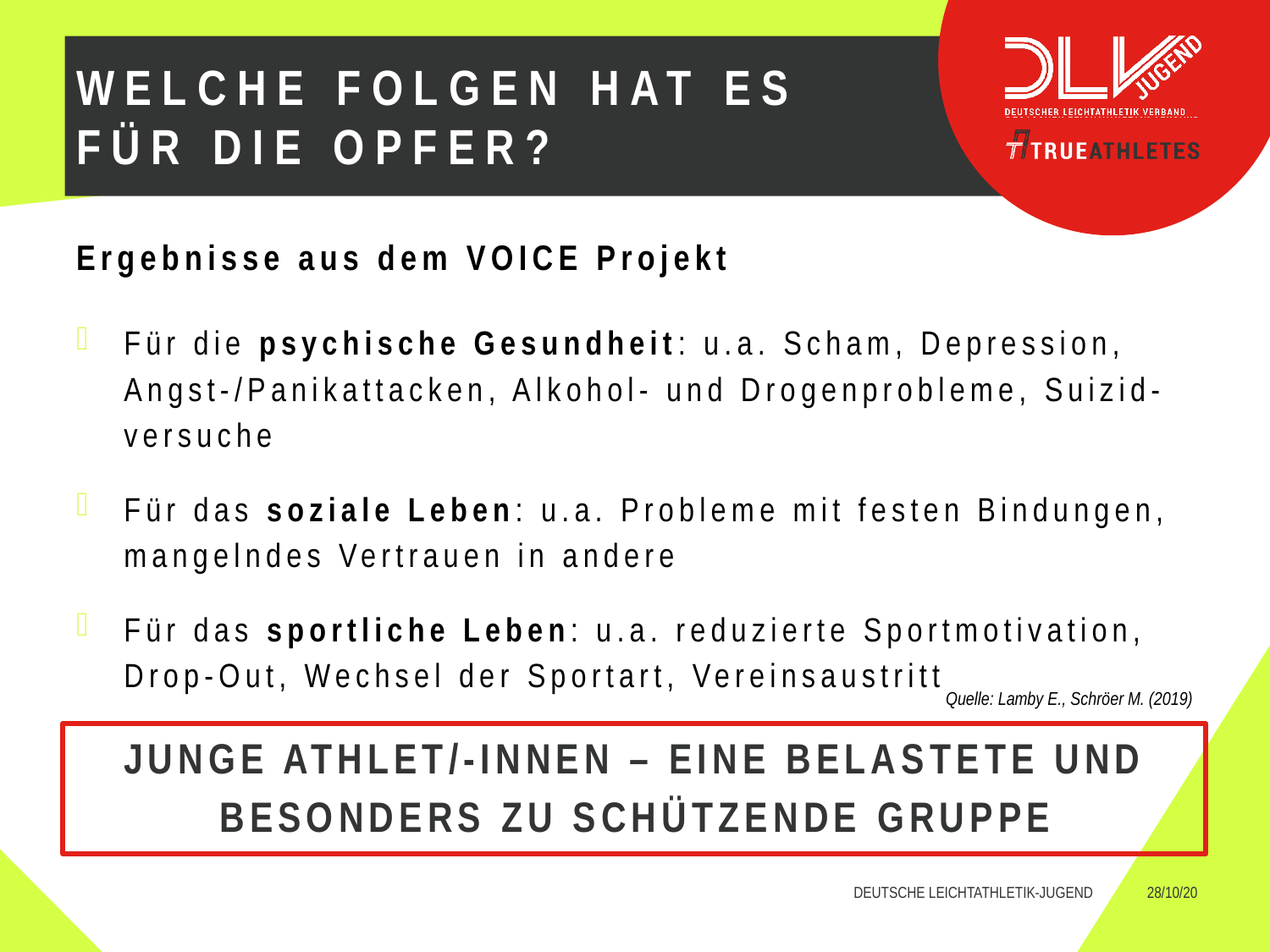

# Welche Folgen hat es für die Opfer?
Ergebnisse aus dem VOICE Projekt
Für die psychische Gesundheit: u.a. Scham, Depression, Angst-/Panikattacken, Alkohol- und Drogenprobleme, Suizid-versuche
Für das soziale Leben: u.a. Probleme mit festen Bindungen, mangelndes Vertrauen in andere
Für das sportliche Leben: u.a. reduzierte Sportmotivation, Drop-Out, Wechsel der Sportart, Vereinsaustritt
Junge Athlet/-innen – eine belastete und besonders zu schützende Gruppe
Quelle: Lamby E., Schröer M. (2019)